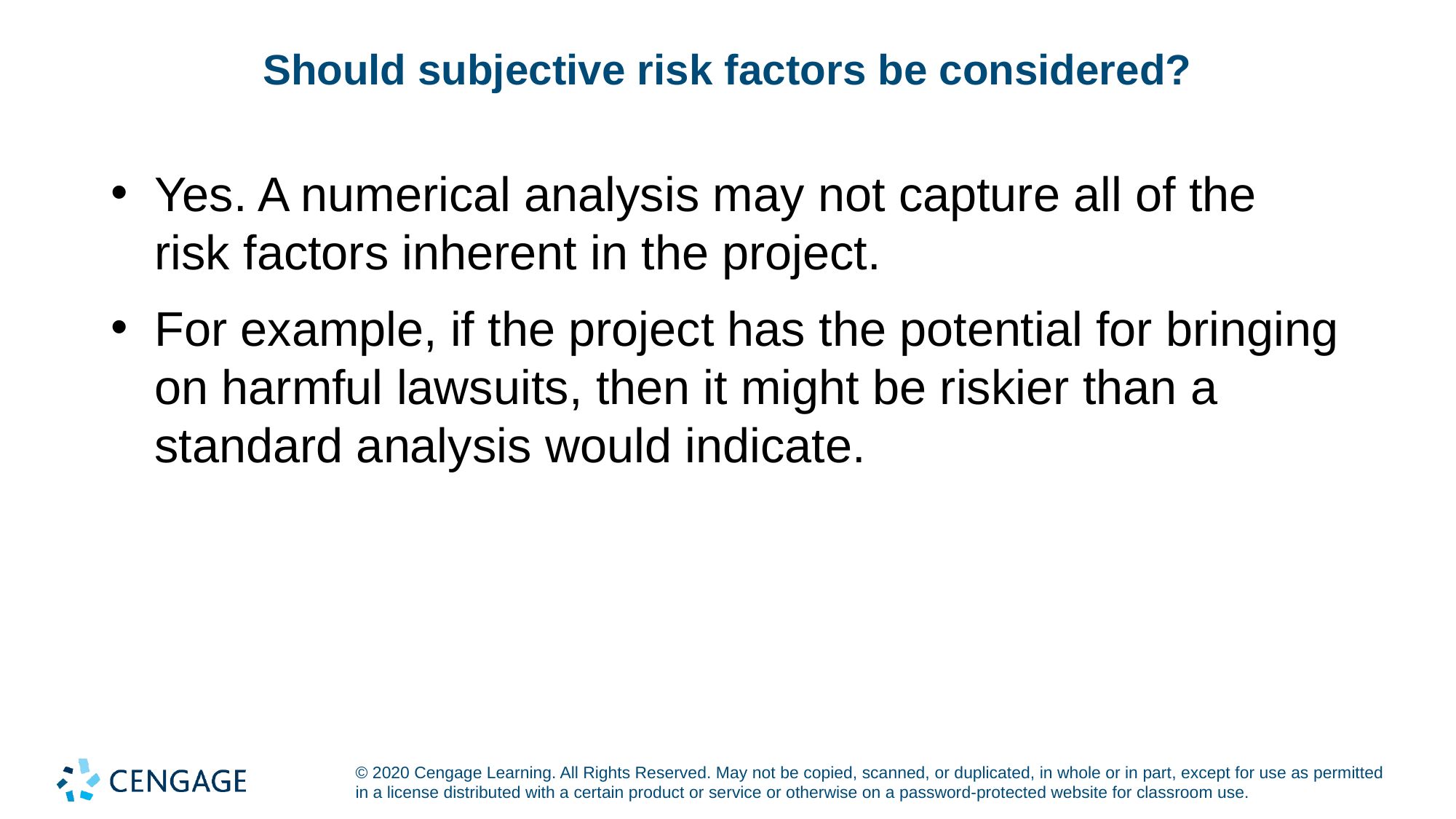

# Should subjective risk factors be considered?
Yes. A numerical analysis may not capture all of the risk factors inherent in the project.
For example, if the project has the potential for bringing on harmful lawsuits, then it might be riskier than a standard analysis would indicate.